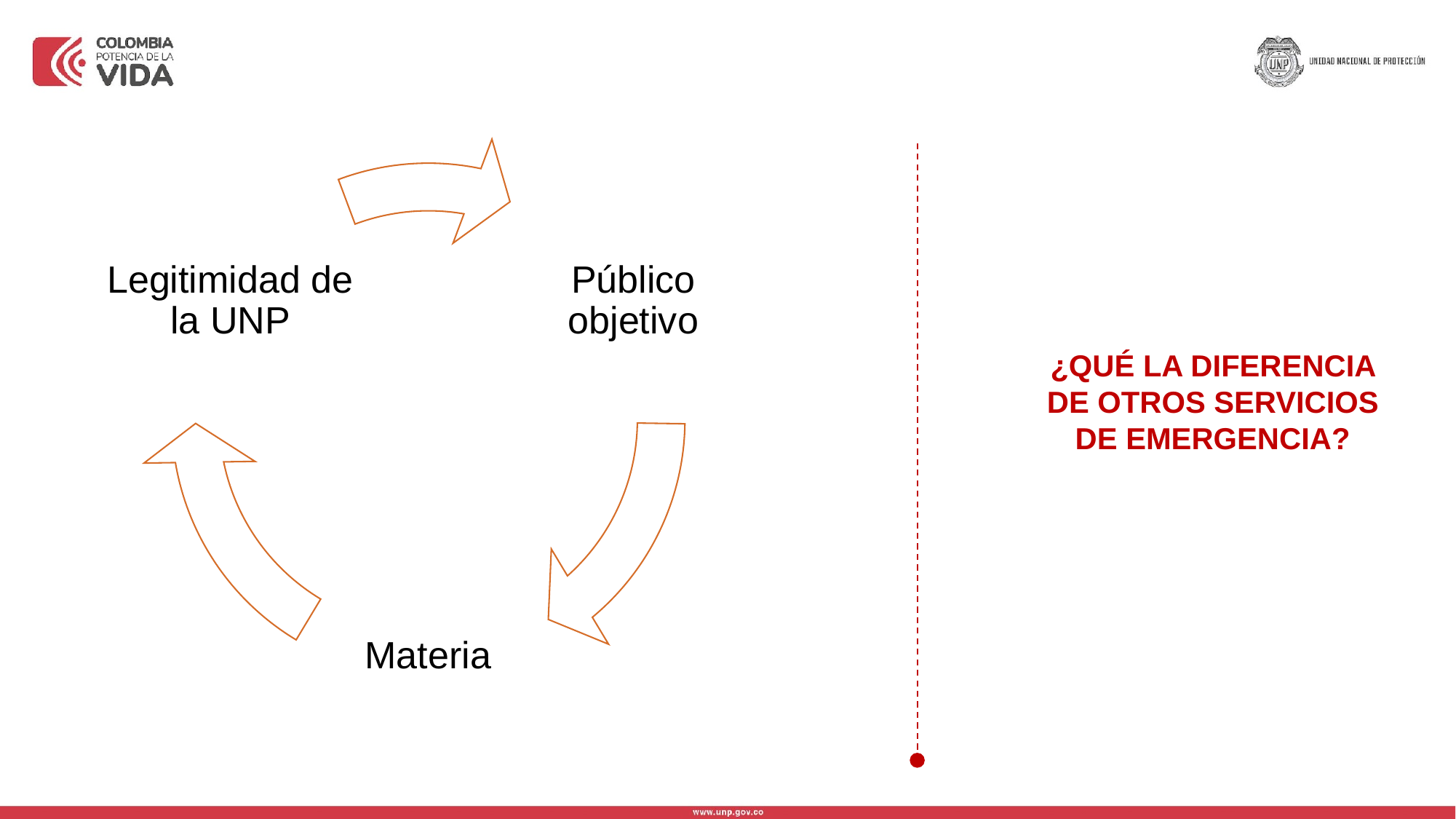

Legitimidad de la UNP

Público objetivo

Materia

¿QUÉ LA DIFERENCIA DE OTROS SERVICIOS DE EMERGENCIA?